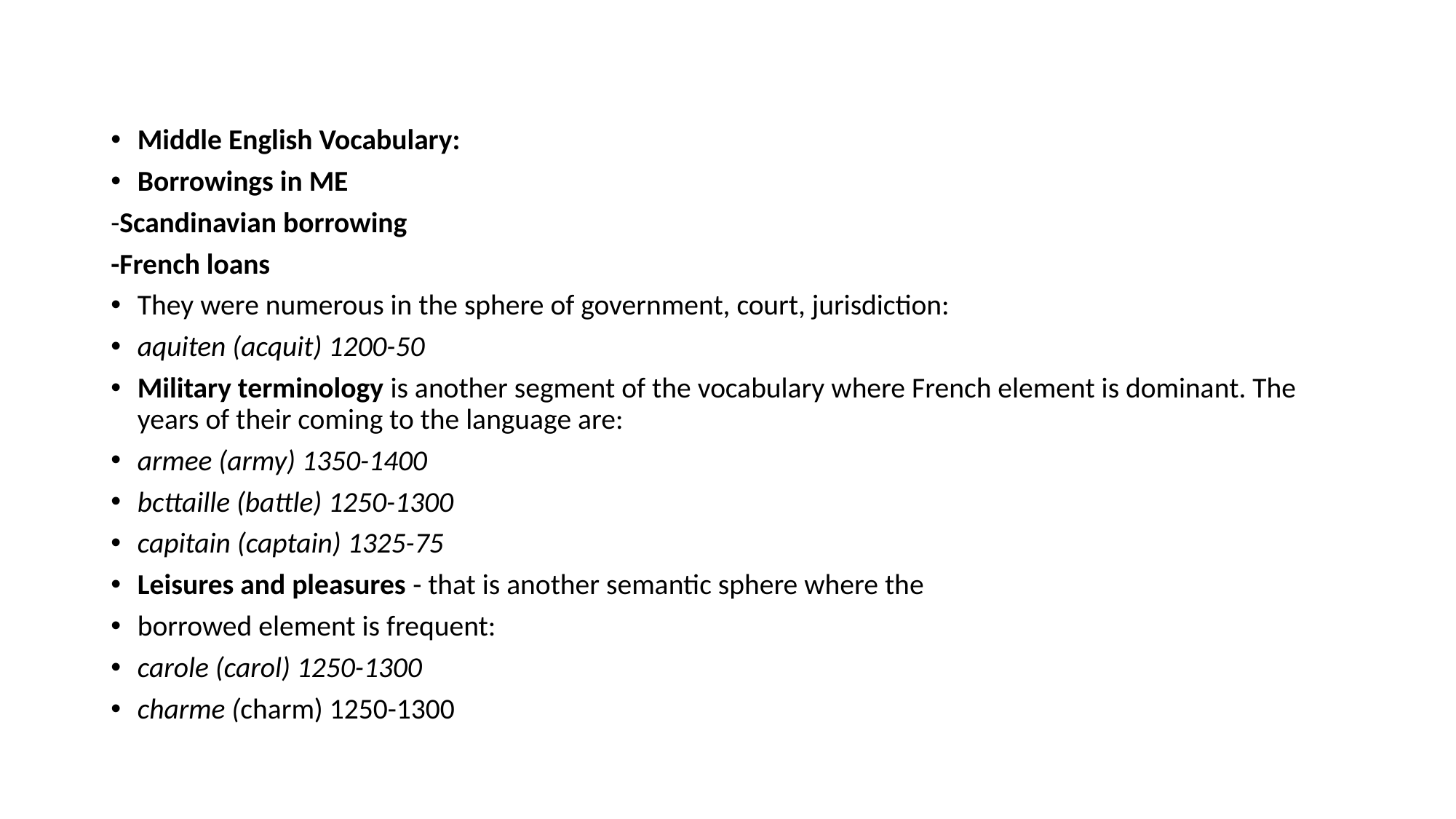

Middle English Vocabulary:
Borrowings in ME
-Scandinavian borrowing
-French loans
They were numerous in the sphere of government, court, jurisdiction:
aquiten (acquit) 1200-50
Military terminology is another segment of the vocabulary where French element is dominant. The years of their coming to the language are:
armee (army) 1350-1400
bcttaille (battle) 1250-1300
capitain (captain) 1325-75
Leisures and pleasures - that is another semantic sphere where the
borrowed element is frequent:
carole (carol) 1250-1300
charme (charm) 1250-1300